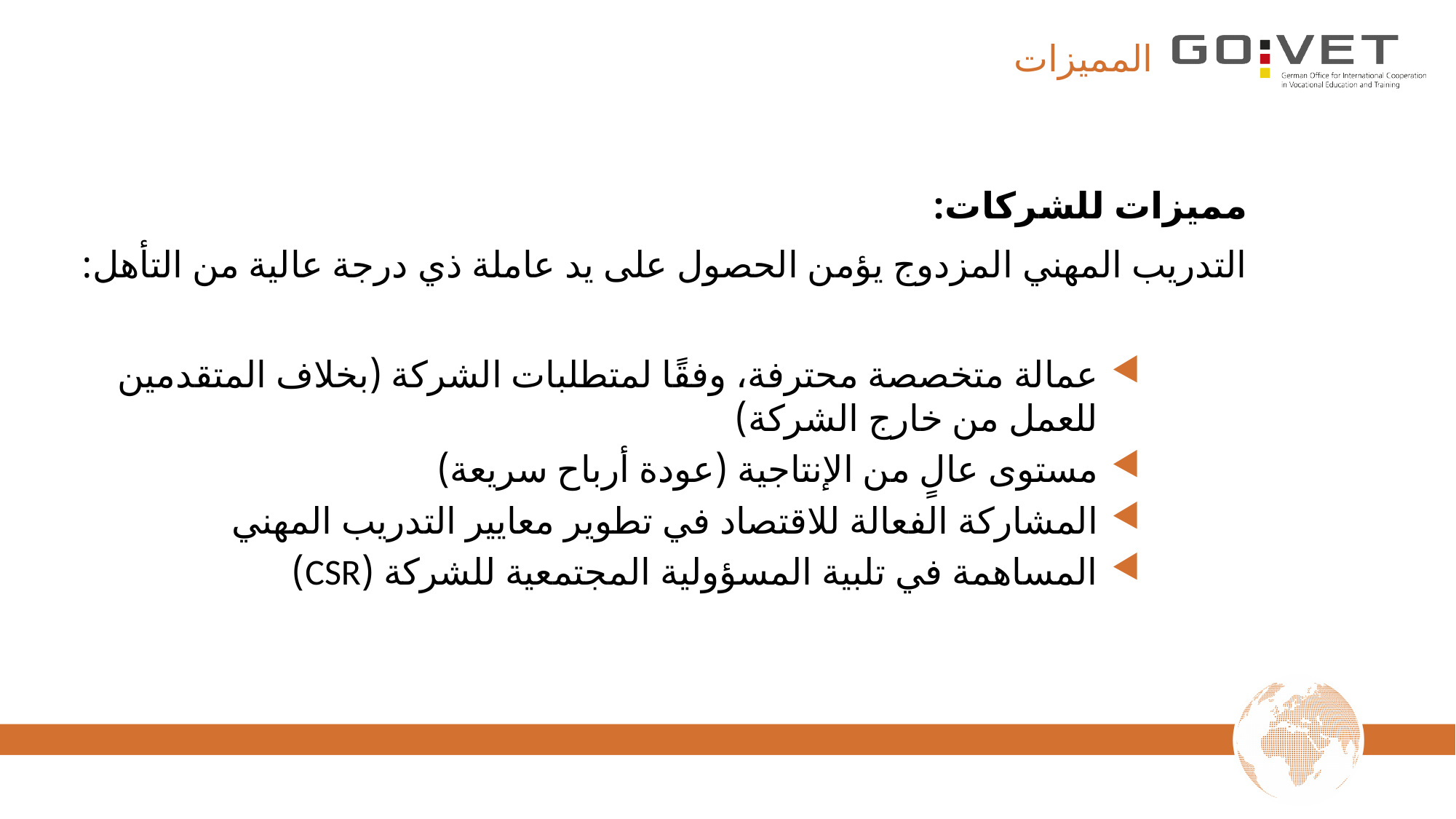

# المميزات
مميزات للشركات:
التدريب المهني المزدوج يؤمن الحصول على يد عاملة ذي درجة عالية من التأهل:

عمالة متخصصة محترفة، وفقًا لمتطلبات الشركة (بخلاف المتقدمين للعمل من خارج الشركة)
مستوى عالٍ من الإنتاجية (عودة أرباح سريعة)
المشاركة الفعالة للاقتصاد في تطوير معايير التدريب المهني
المساهمة في تلبية المسؤولية المجتمعية للشركة (CSR)